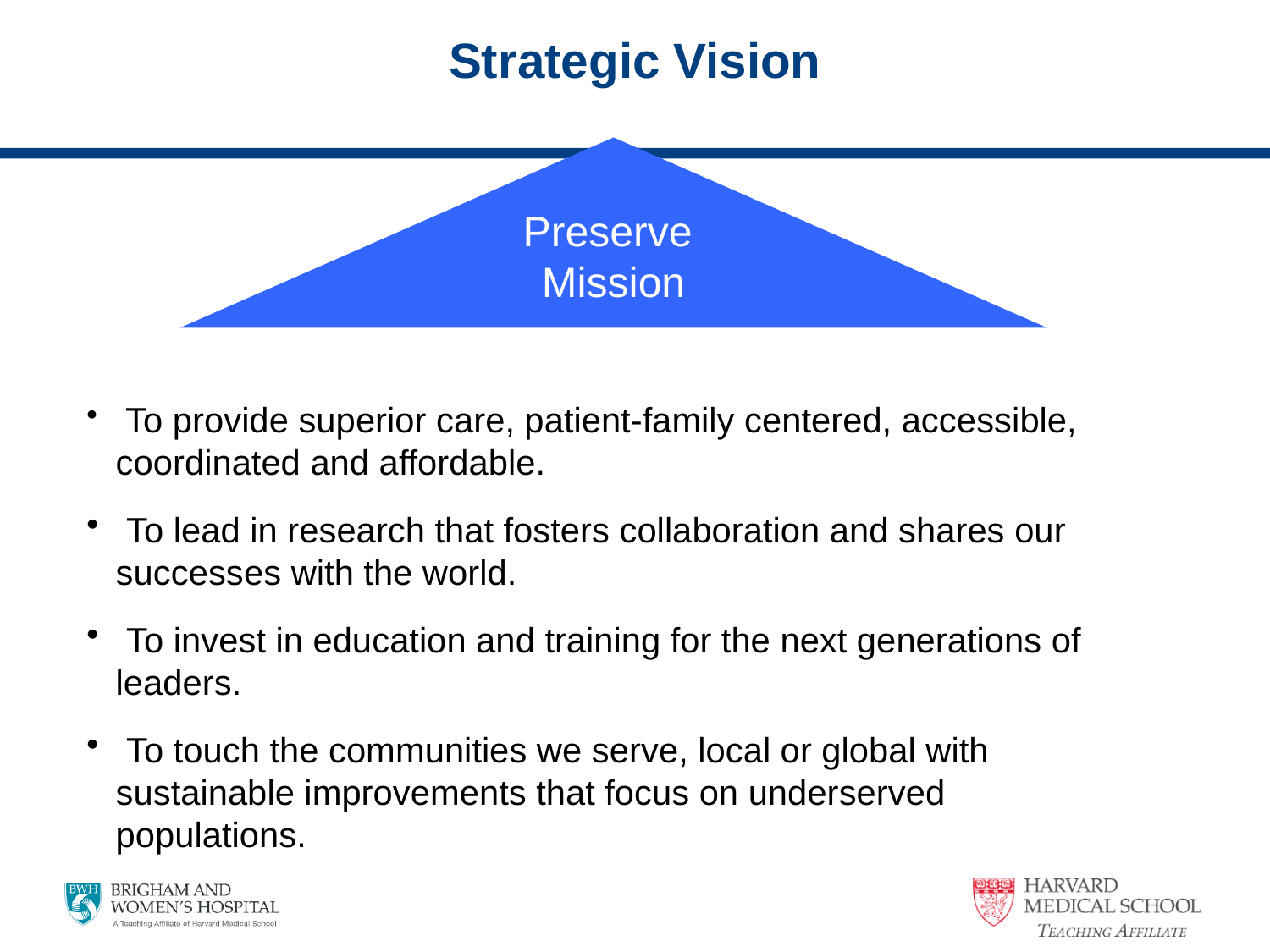

Strategic Vision
Preserve
Mission

 To provide superior care, patient-family centered, accessible,
   coordinated and affordable.

 To lead in research that fosters collaboration and shares our
   successes with the world.

 To invest in education and training for the next generations of
   leaders.

 To touch the communities we serve, local or global with
   sustainable improvements that focus on underserved
   populations.